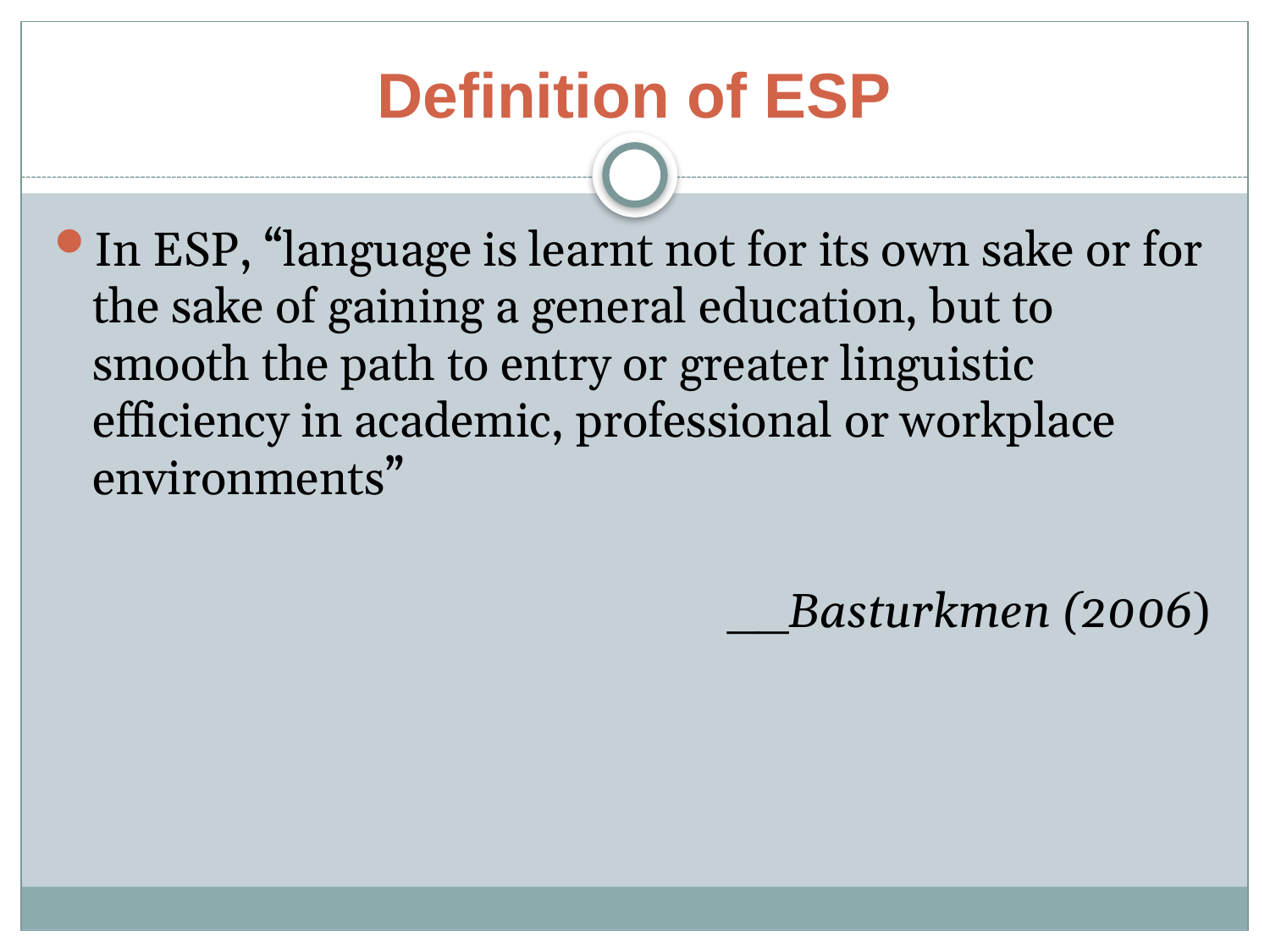

# Definition of ESP
In ESP, “language is learnt not for its own sake or for the sake of gaining a general education, but to smooth the path to entry or greater linguistic efficiency in academic, professional or workplace environments”

						__Basturkmen (2006)